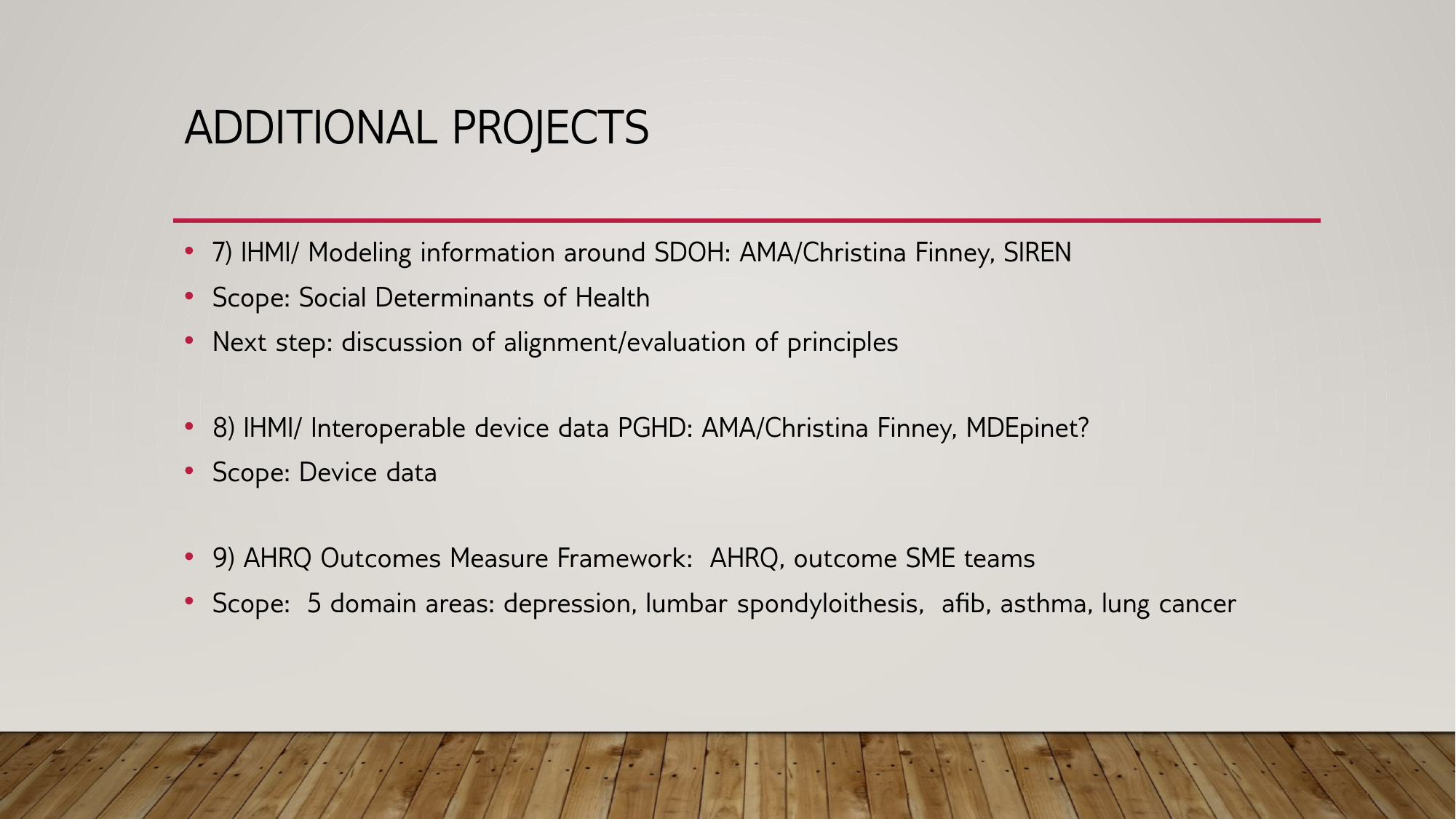

# Additional projects
7) IHMI/ Modeling information around SDOH: AMA/Christina Finney, SIREN
Scope: Social Determinants of Health
Next step: discussion of alignment/evaluation of principles
8) IHMI/ Interoperable device data PGHD: AMA/Christina Finney, MDEpinet?
Scope: Device data
9) AHRQ Outcomes Measure Framework:  AHRQ, outcome SME teams
Scope:  5 domain areas: depression, lumbar spondyloithesis,  afib, asthma, lung cancer